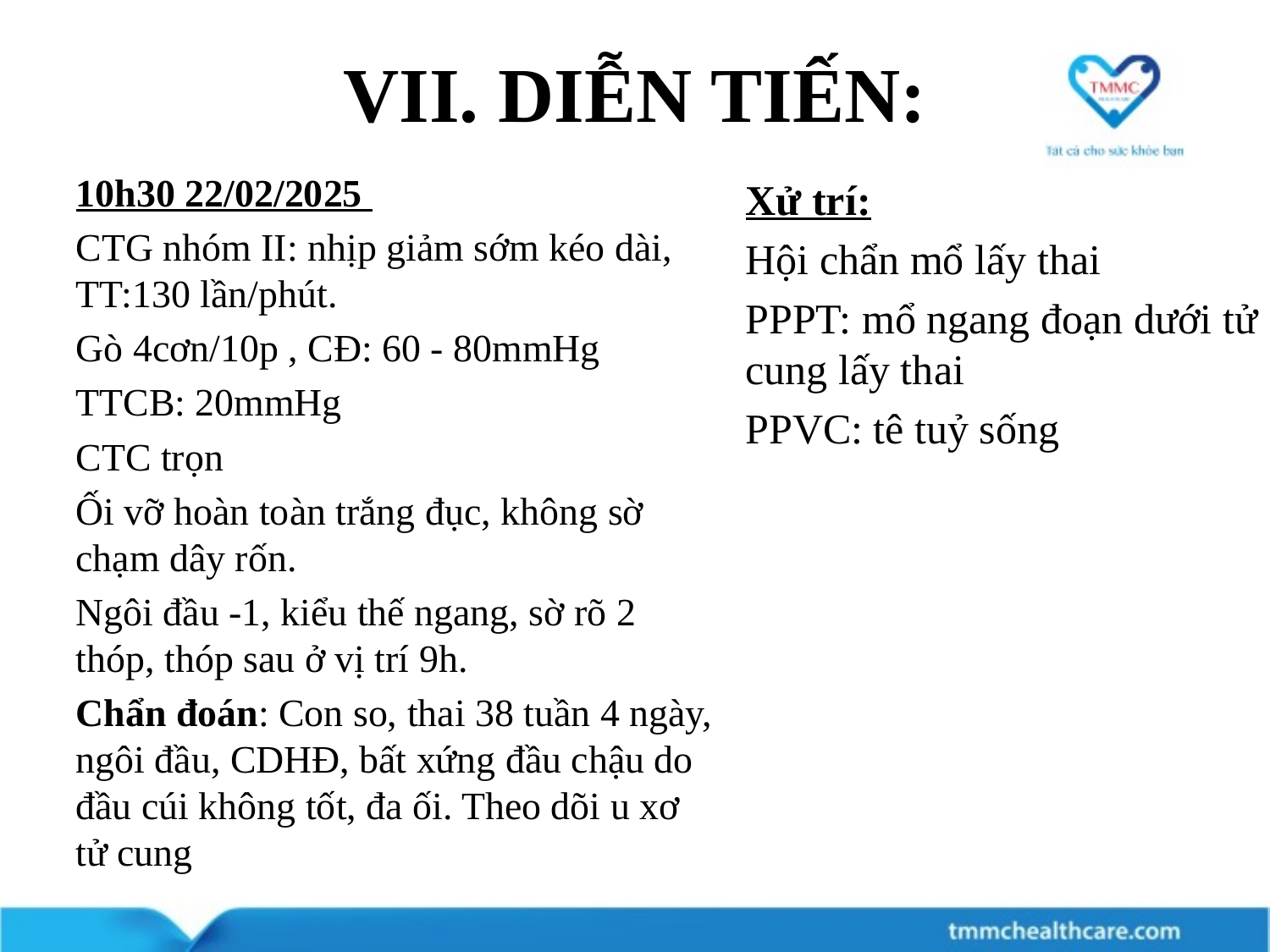

VII. DIỄN TIẾN:
10h30 22/02/2025
CTG nhóm II: nhịp giảm sớm kéo dài, TT:130 lần/phút.
Gò 4cơn/10p , CĐ: 60 - 80mmHg
TTCB: 20mmHg
CTC trọn
Ối vỡ hoàn toàn trắng đục, không sờ chạm dây rốn.
Ngôi đầu -1, kiểu thế ngang, sờ rõ 2 thóp, thóp sau ở vị trí 9h.
Chẩn đoán: Con so, thai 38 tuần 4 ngày, ngôi đầu, CDHĐ, bất xứng đầu chậu do đầu cúi không tốt, đa ối. Theo dõi u xơ tử cung

Xử trí:
Hội chẩn mổ lấy thai
PPPT: mổ ngang đoạn dưới tử cung lấy thai
PPVC: tê tuỷ sống